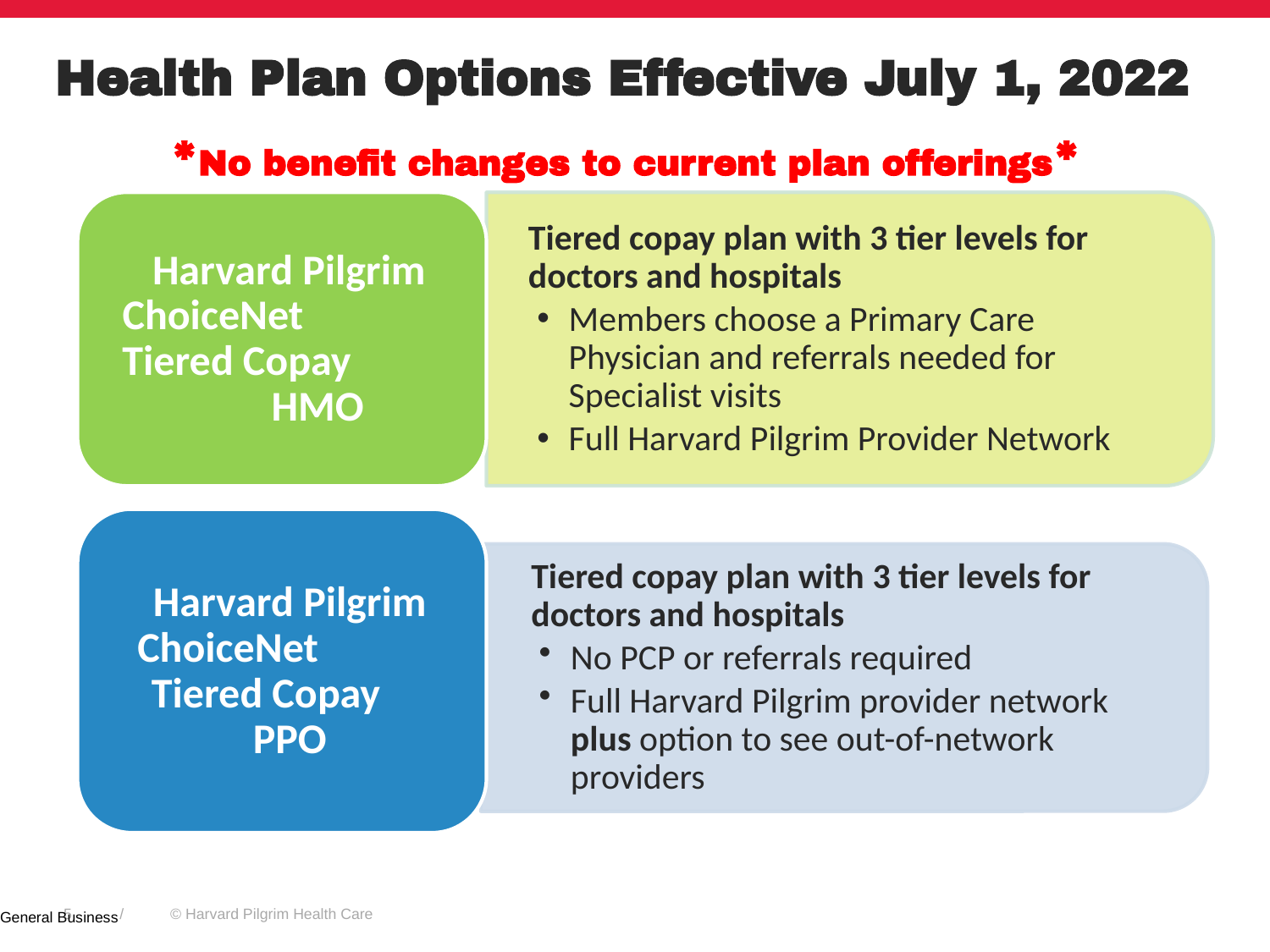

Health Plan Options Effective July 1, 2022

       *No benefit changes to current plan offerings*

Tiered copay plan with 3 tier levels for doctors and hospitals
Members choose a Primary Care Physician and referrals needed for Specialist visits
Full Harvard Pilgrim Provider Network
Harvard Pilgrim ChoiceNet                 Tiered Copay                  HMO
Tiered copay plan with 3 tier levels for doctors and hospitals
No PCP or referrals required
Full Harvard Pilgrim provider network plus option to see out-of-network providers
Harvard Pilgrim ChoiceNet              Tiered Copay      PPO